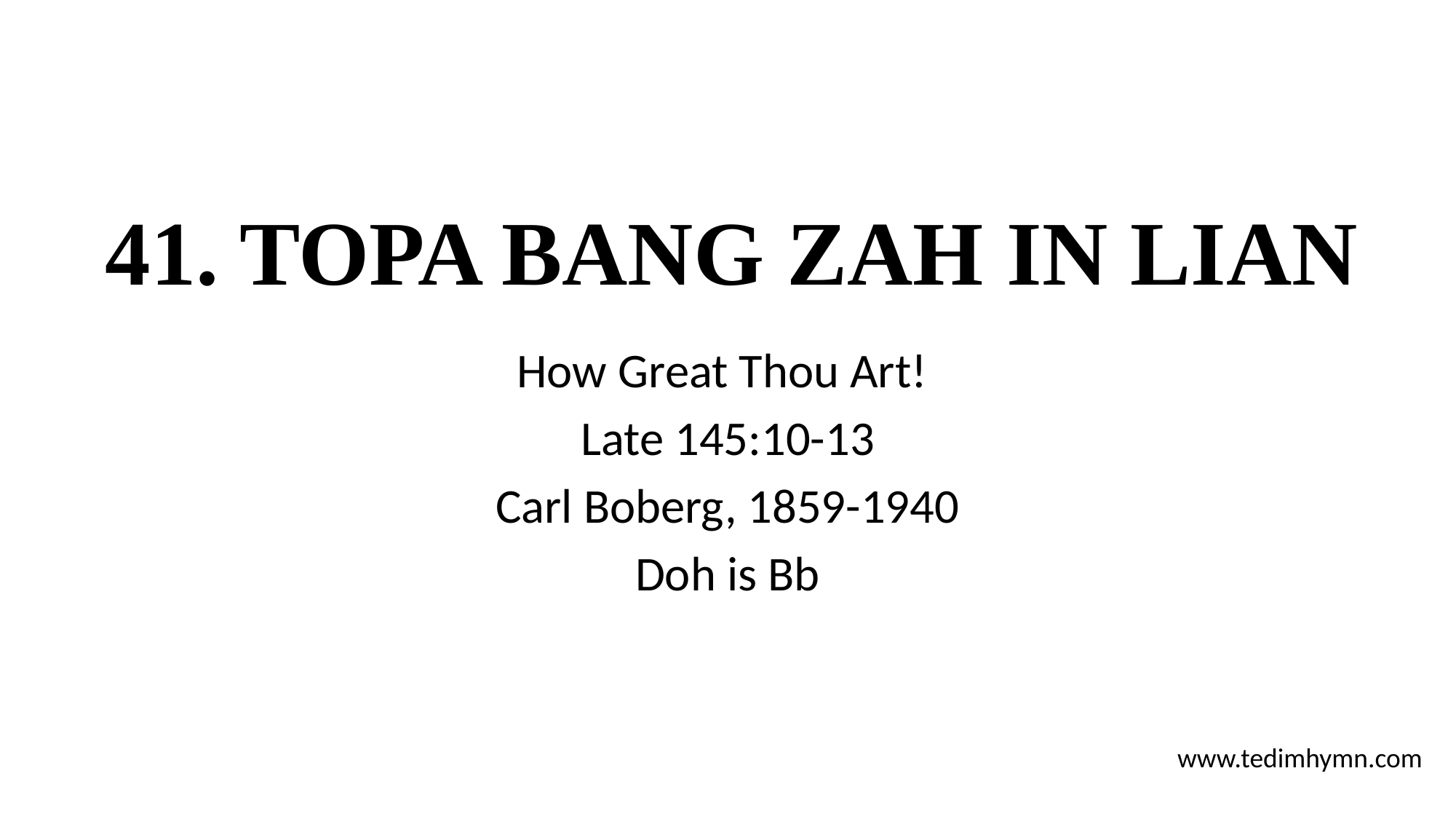

# 41. TOPA BANG ZAH IN LIAN
How Great Thou Art!
Late 145:10-13
Carl Boberg, 1859-1940
Doh is Bb

www.tedimhymn.com